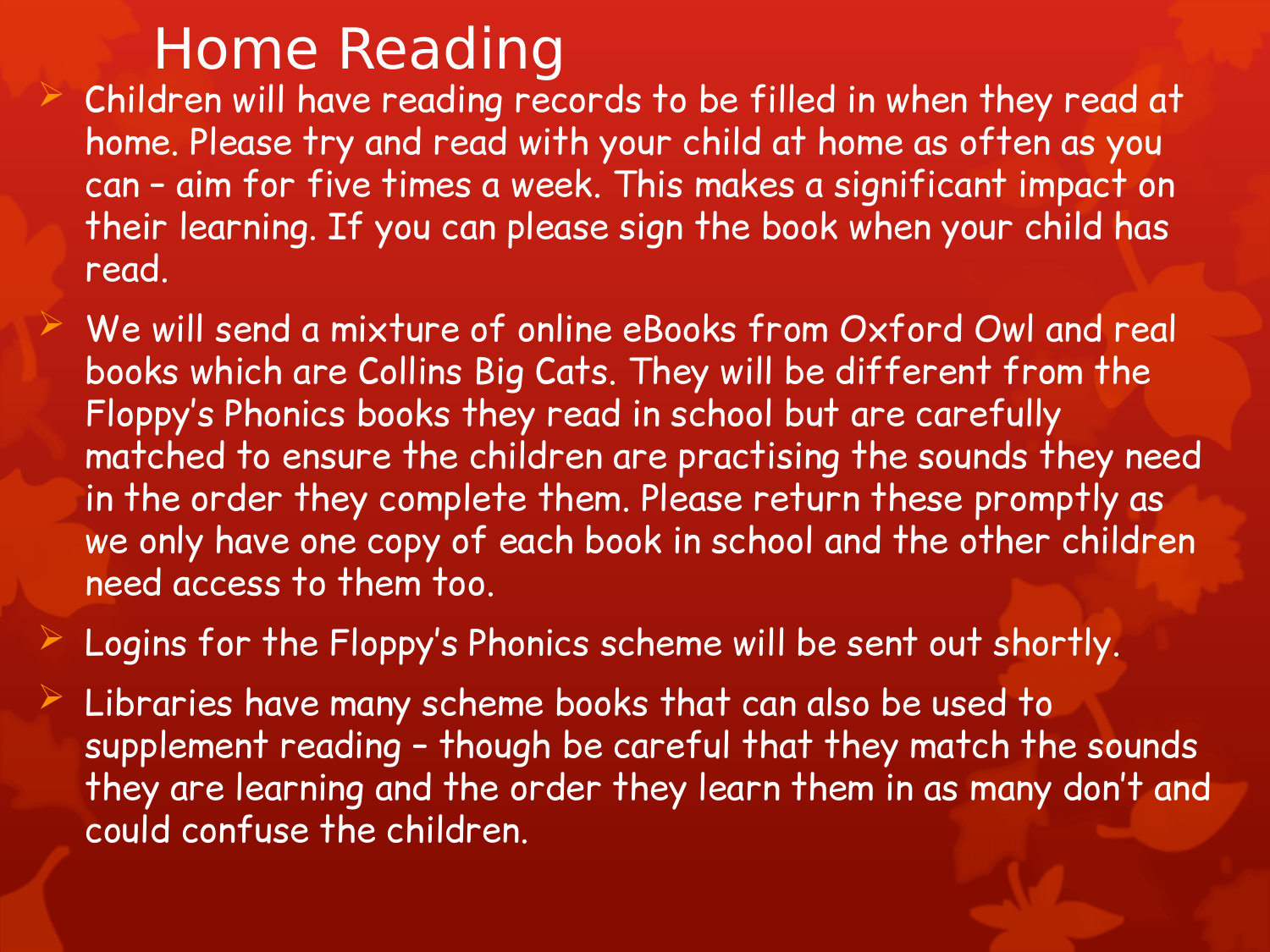

# Home Reading
Children will have reading records to be filled in when they read at home. Please try and read with your child at home as often as you can – aim for five times a week. This makes a significant impact on their learning. If you can please sign the book when your child has read.
We will send a mixture of online eBooks from Oxford Owl and real books which are Collins Big Cats. They will be different from the Floppy’s Phonics books they read in school but are carefully matched to ensure the children are practising the sounds they need in the order they complete them. Please return these promptly as we only have one copy of each book in school and the other children need access to them too.
Logins for the Floppy’s Phonics scheme will be sent out shortly.
Libraries have many scheme books that can also be used to supplement reading – though be careful that they match the sounds they are learning and the order they learn them in as many don’t and could confuse the children.